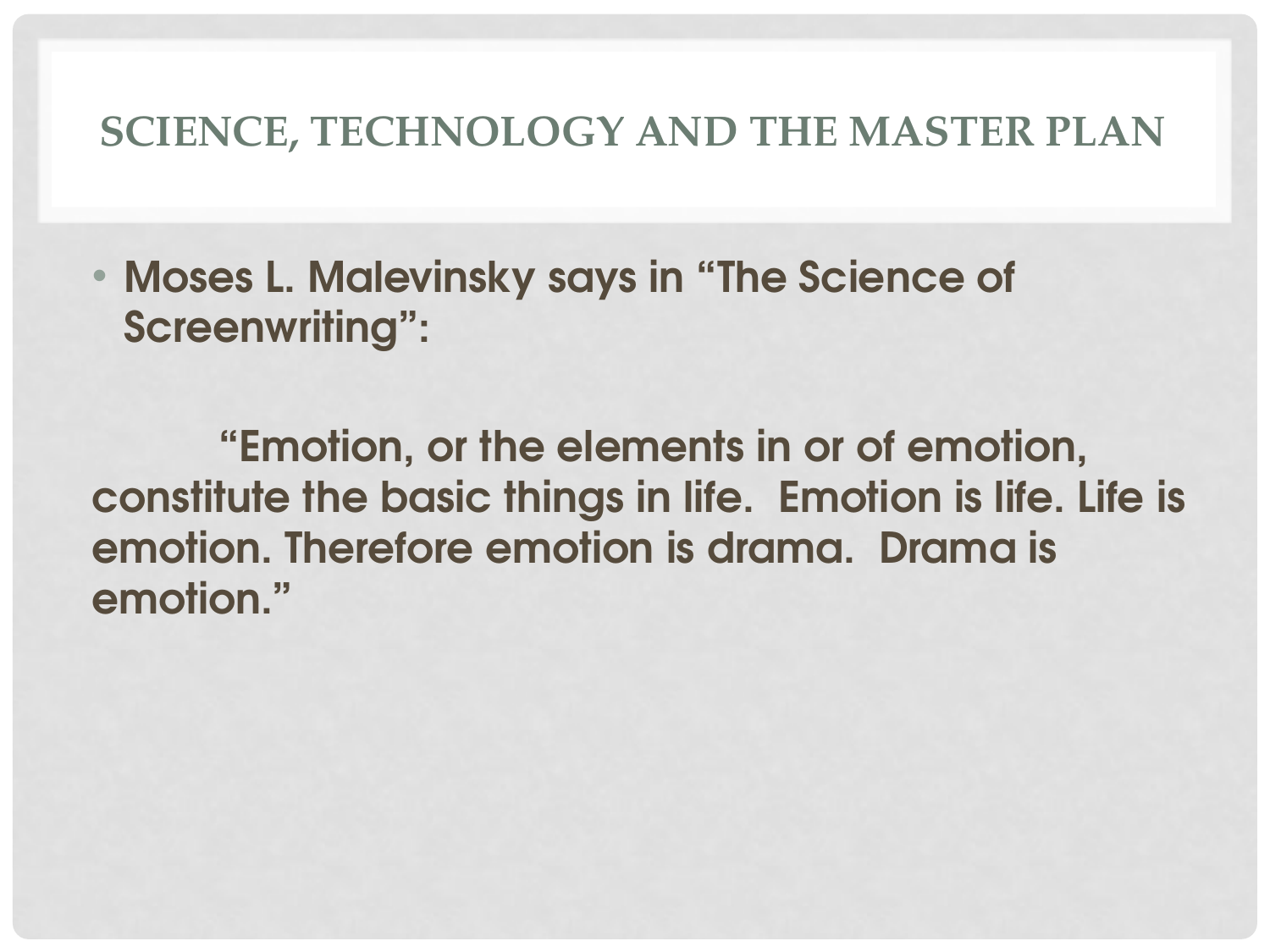

# Science, Technology and the Master Plan
Moses L. Malevinsky says in “The Science of Screenwriting”:

	“Emotion, or the elements in or of emotion, constitute the basic things in life.  Emotion is life. Life is emotion. Therefore emotion is drama.  Drama is emotion.”